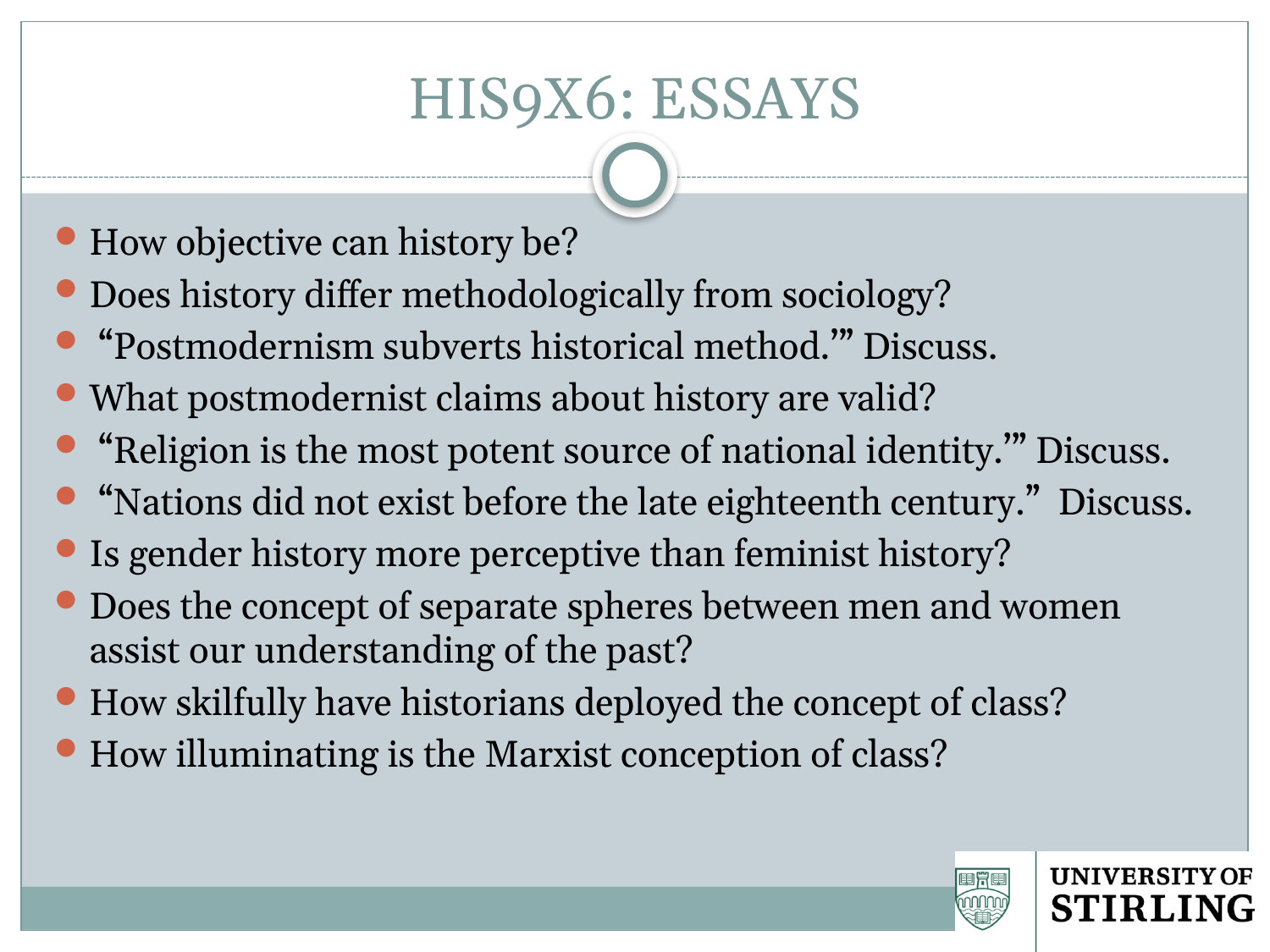

# HIS9X6: ESSAYS
How objective can history be?
Does history differ methodologically from sociology?
 “Postmodernism subverts historical method.’” Discuss.
What postmodernist claims about history are valid?
 “Religion is the most potent source of national identity.’” Discuss.
 “Nations did not exist before the late eighteenth century.”  Discuss.
Is gender history more perceptive than feminist history?
Does the concept of separate spheres between men and women assist our understanding of the past?
How skilfully have historians deployed the concept of class?
How illuminating is the Marxist conception of class?